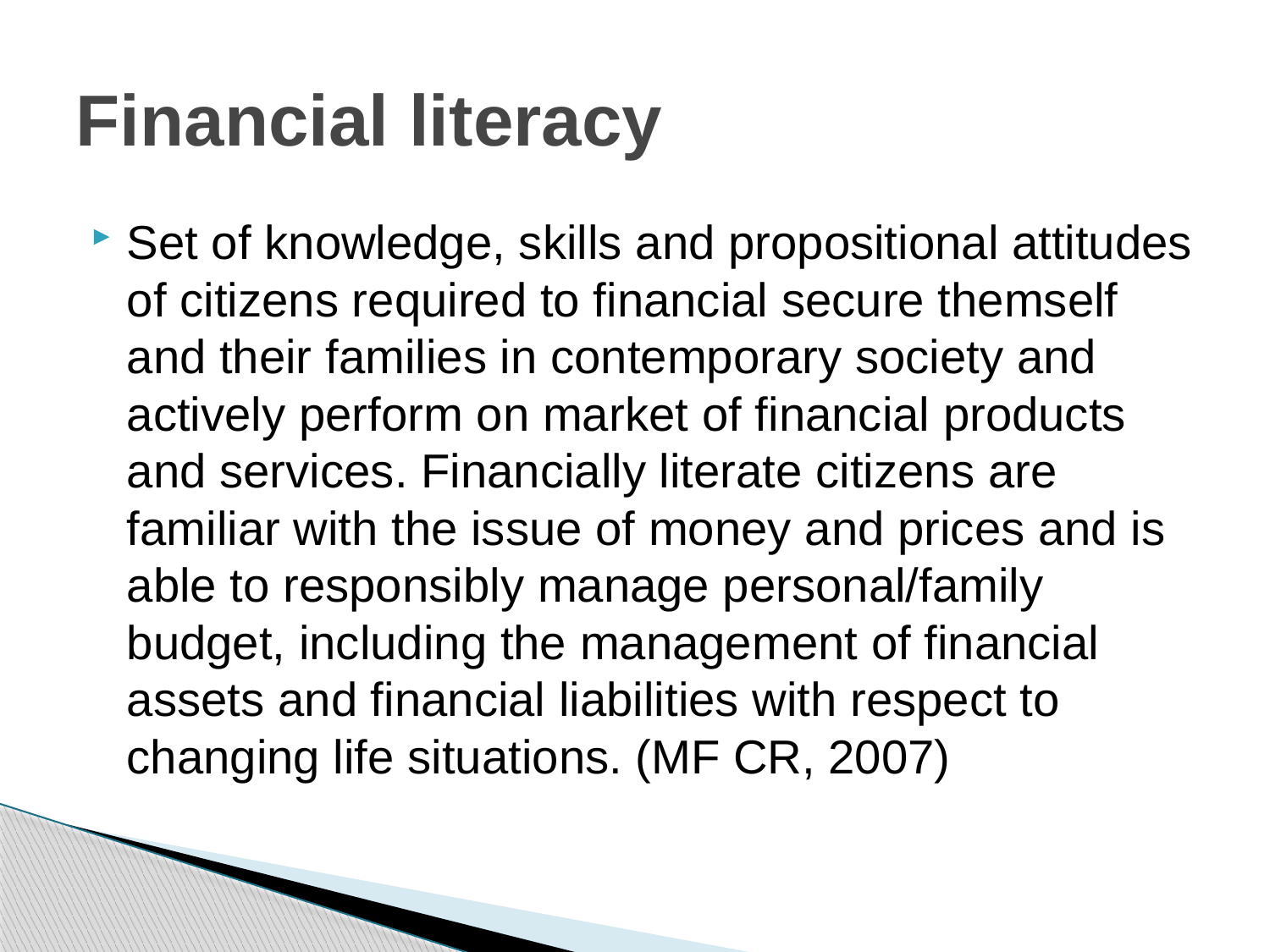

# Financial literacy
Set of knowledge, skills and propositional attitudes of citizens required to financial secure themself and their families in contemporary society and actively perform on market of financial products and services. Financially literate citizens are familiar with the issue of money and prices and is able to responsibly manage personal/family budget, including the management of financial assets and financial liabilities with respect to changing life situations. (MF CR, 2007)